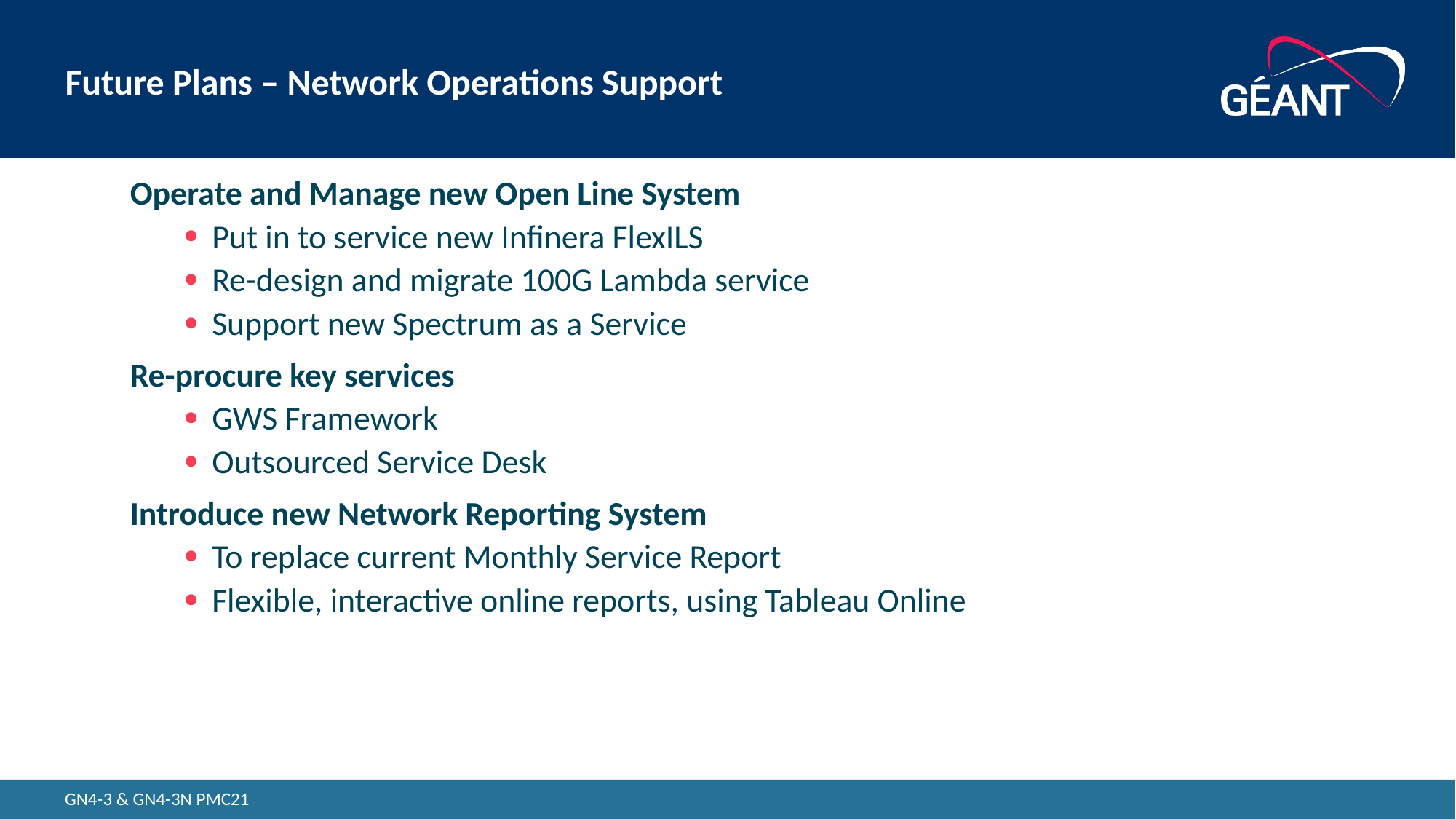

# Future Plans – Network Operations Support
Operate and Manage new Open Line System
Put in to service new Infinera FlexILS
Re-design and migrate 100G Lambda service
Support new Spectrum as a Service
Re-procure key services
GWS Framework
Outsourced Service Desk
Introduce new Network Reporting System
To replace current Monthly Service Report
Flexible, interactive online reports, using Tableau Online

WELCOME